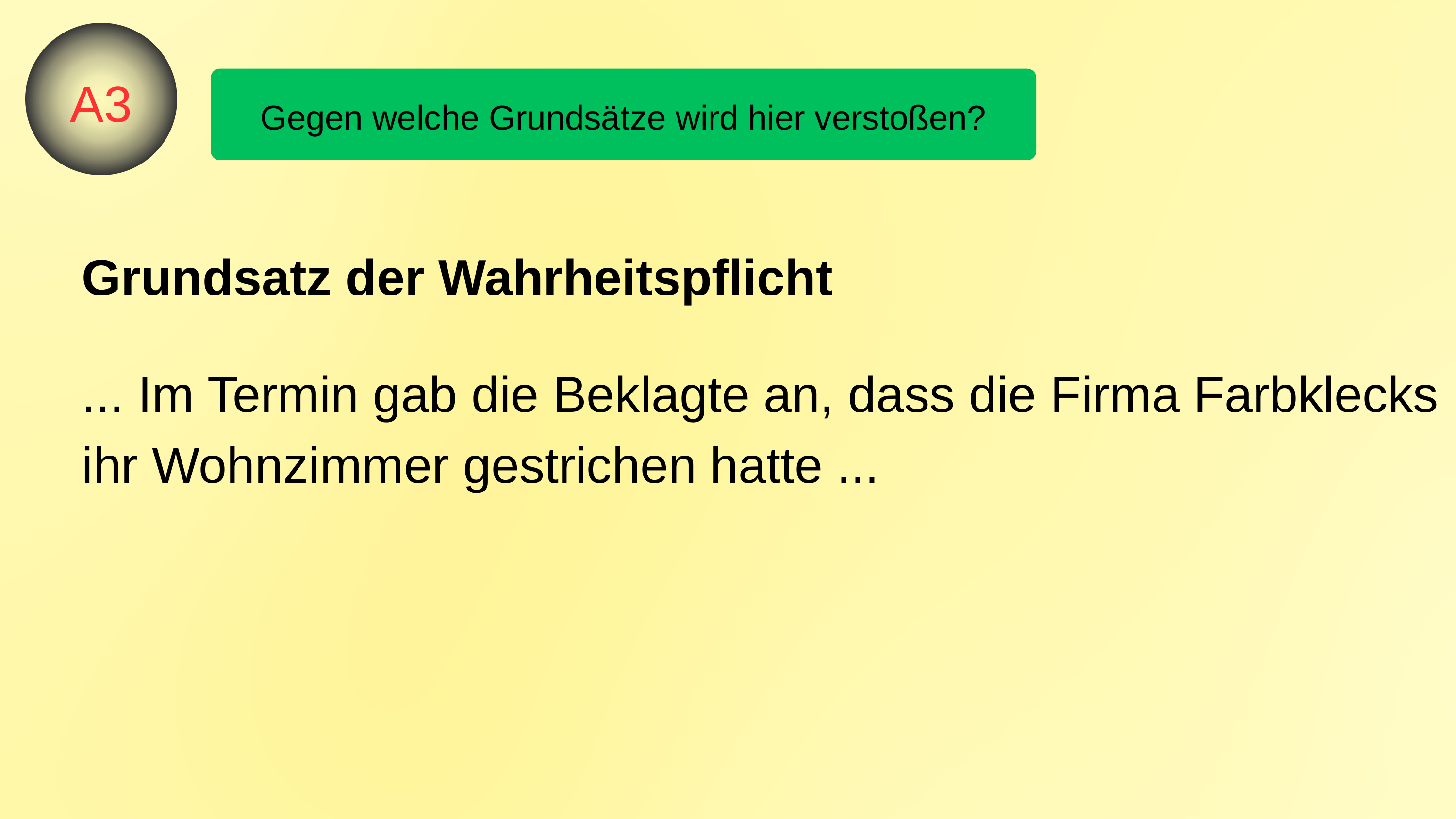

A3

Gegen welche Grundsätze wird hier verstoßen?
Grundsatz der Wahrheitspflicht
... Im Termin gab die Beklagte an, dass die Firma Farbklecks ihr Wohnzimmer gestrichen hatte ...